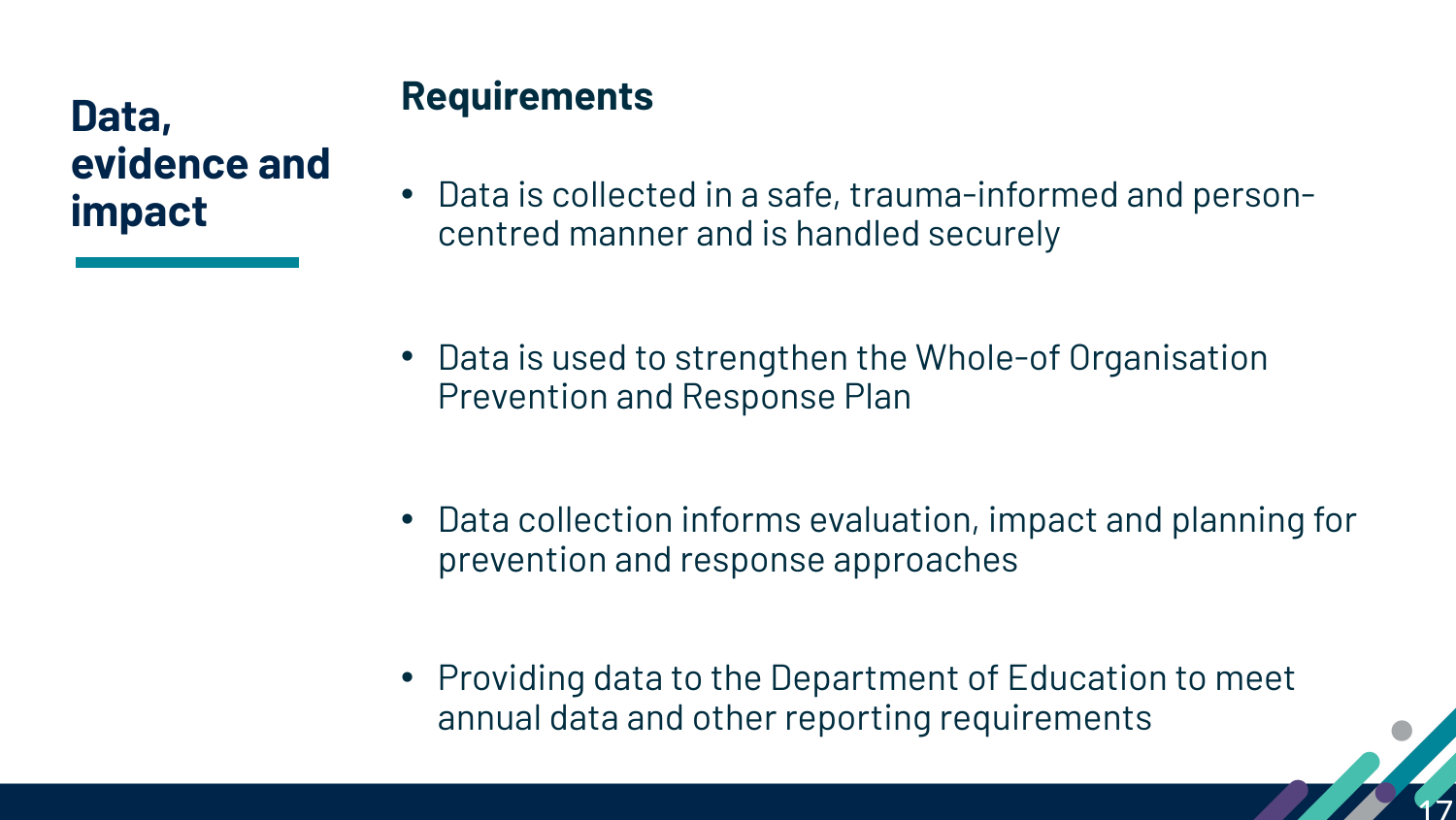

13
Requirements
Data is collected in a safe, trauma-informed and person-centred manner and is handled securely

Data is used to strengthen the Whole-of Organisation Prevention and Response Plan

Data collection informs evaluation, impact and planning for prevention and response approaches

Providing data to the Department of Education to meet annual data and other reporting requirements
# Data, evidence and impact

17